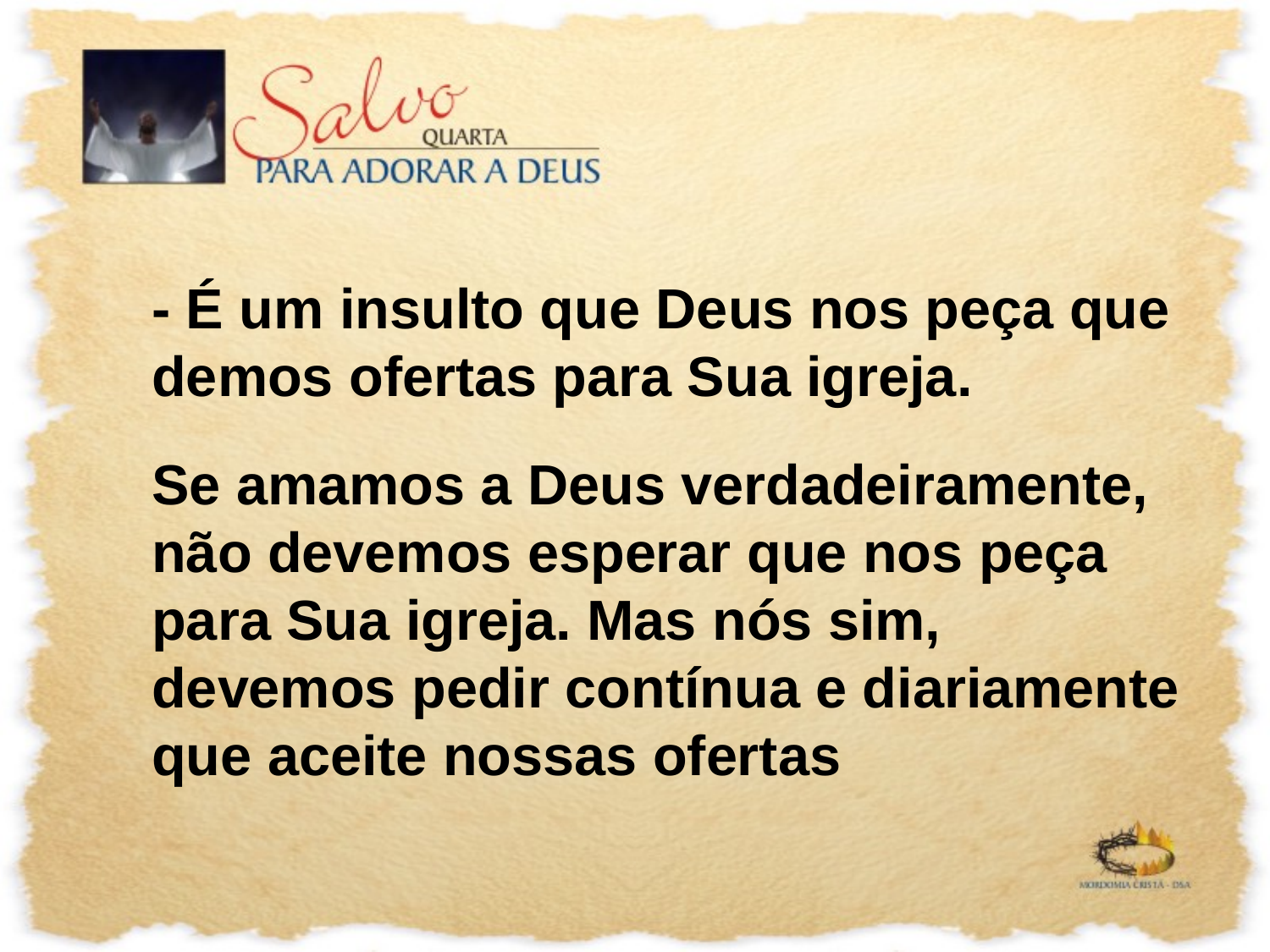

- É um insulto que Deus nos peça que demos ofertas para Sua igreja.

	Se amamos a Deus verdadeiramente, não devemos esperar que nos peça para Sua igreja. Mas nós sim, devemos pedir contínua e diariamente que aceite nossas ofertas